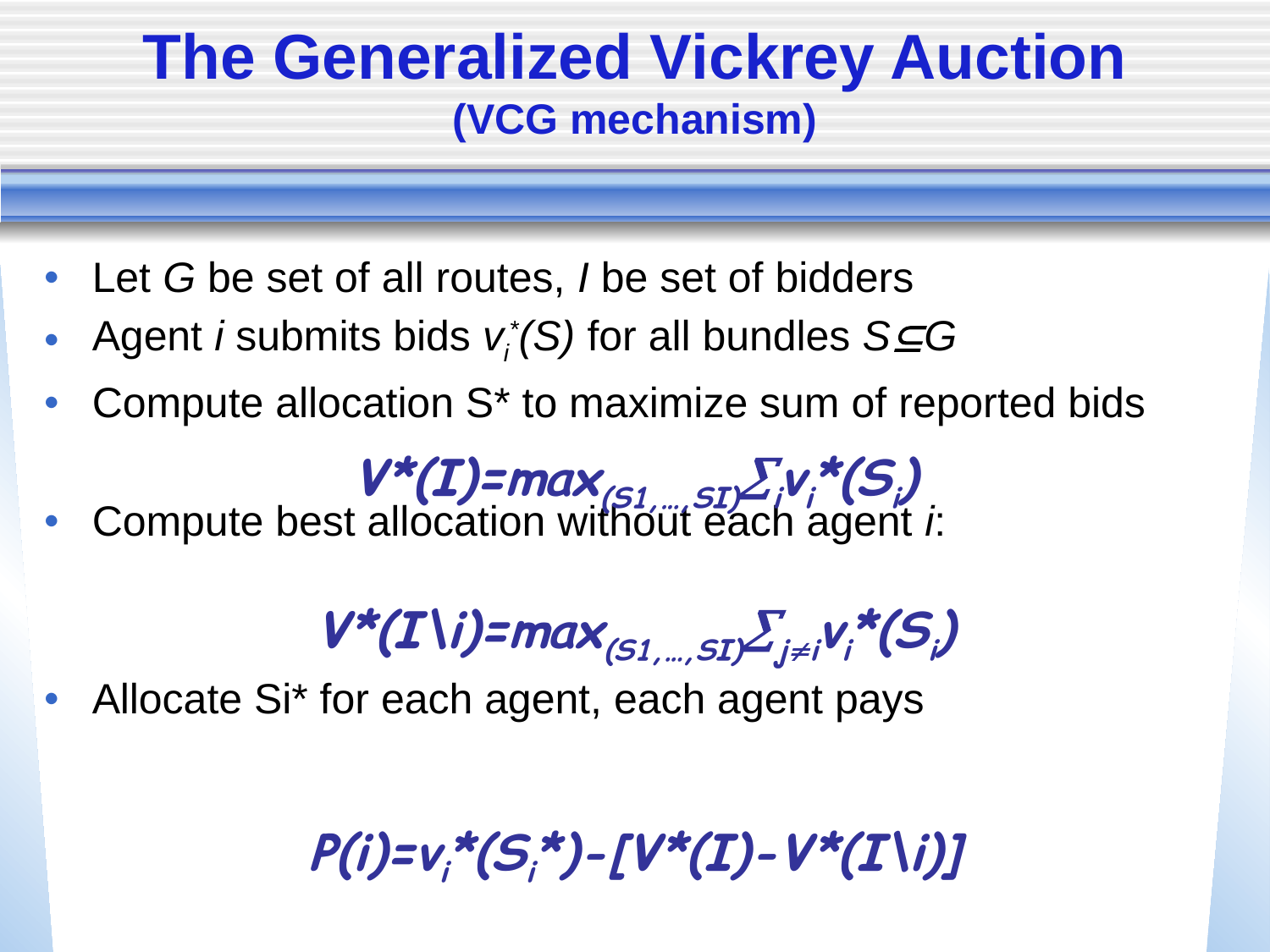

# The Generalized Vickrey Auction (VCG mechanism)
Let G be set of all routes, I be set of bidders
Agent i submits bids vi*(S) for all bundles S⊆G
Compute allocation S* to maximize sum of reported bids

Compute best allocation without each agent i:

Allocate Si* for each agent, each agent pays
V*(I)=max(S1,…,SI)∑ivi*(Si)
V*(I\i)=max(S1,…,SI)∑j≠ivi*(Si)
P(i)=vi*(Si*)-[V*(I)-V*(I\i)]